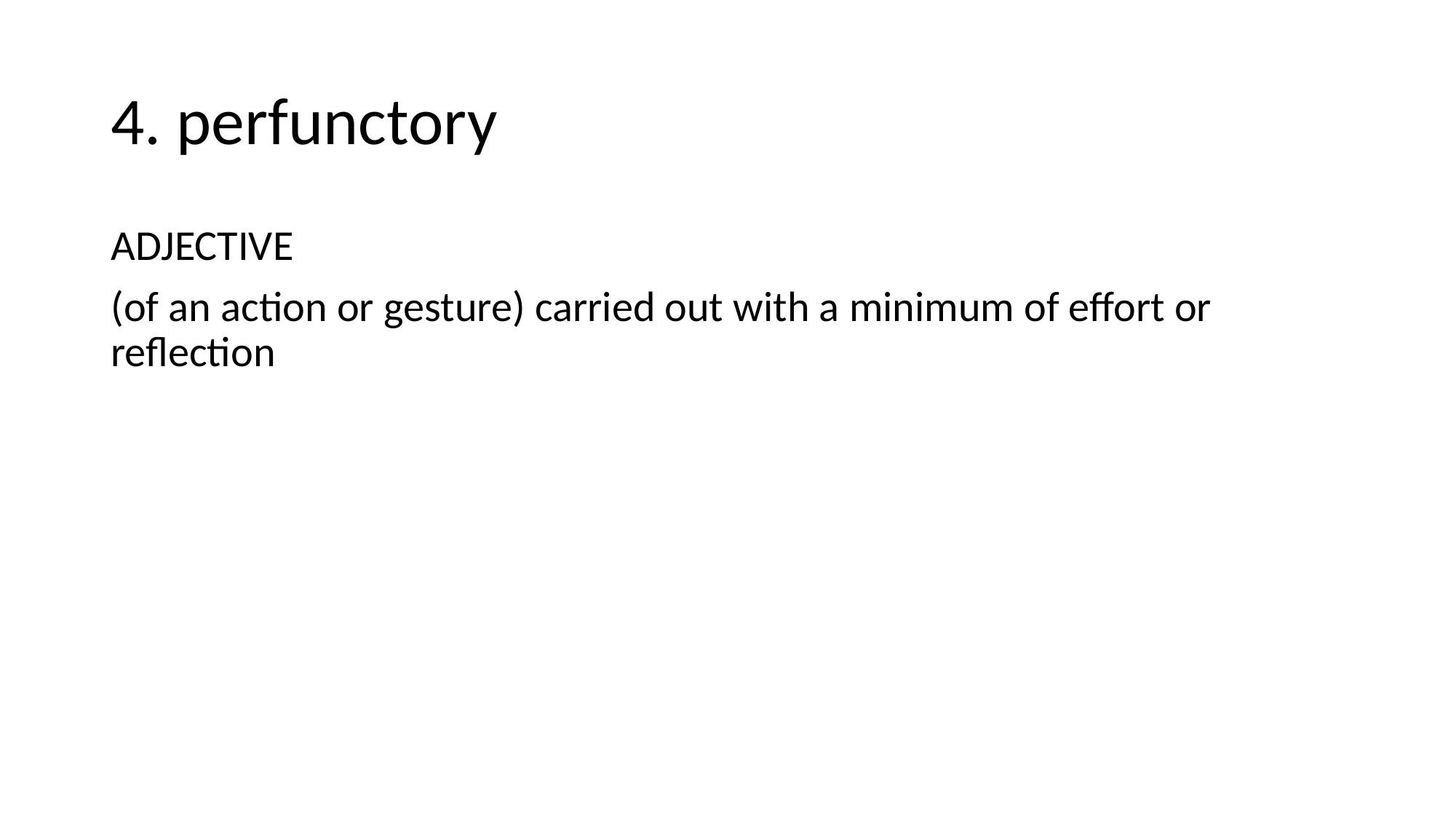

# 4. perfunctory
ADJECTIVE
(of an action or gesture) carried out with a minimum of effort or reflection